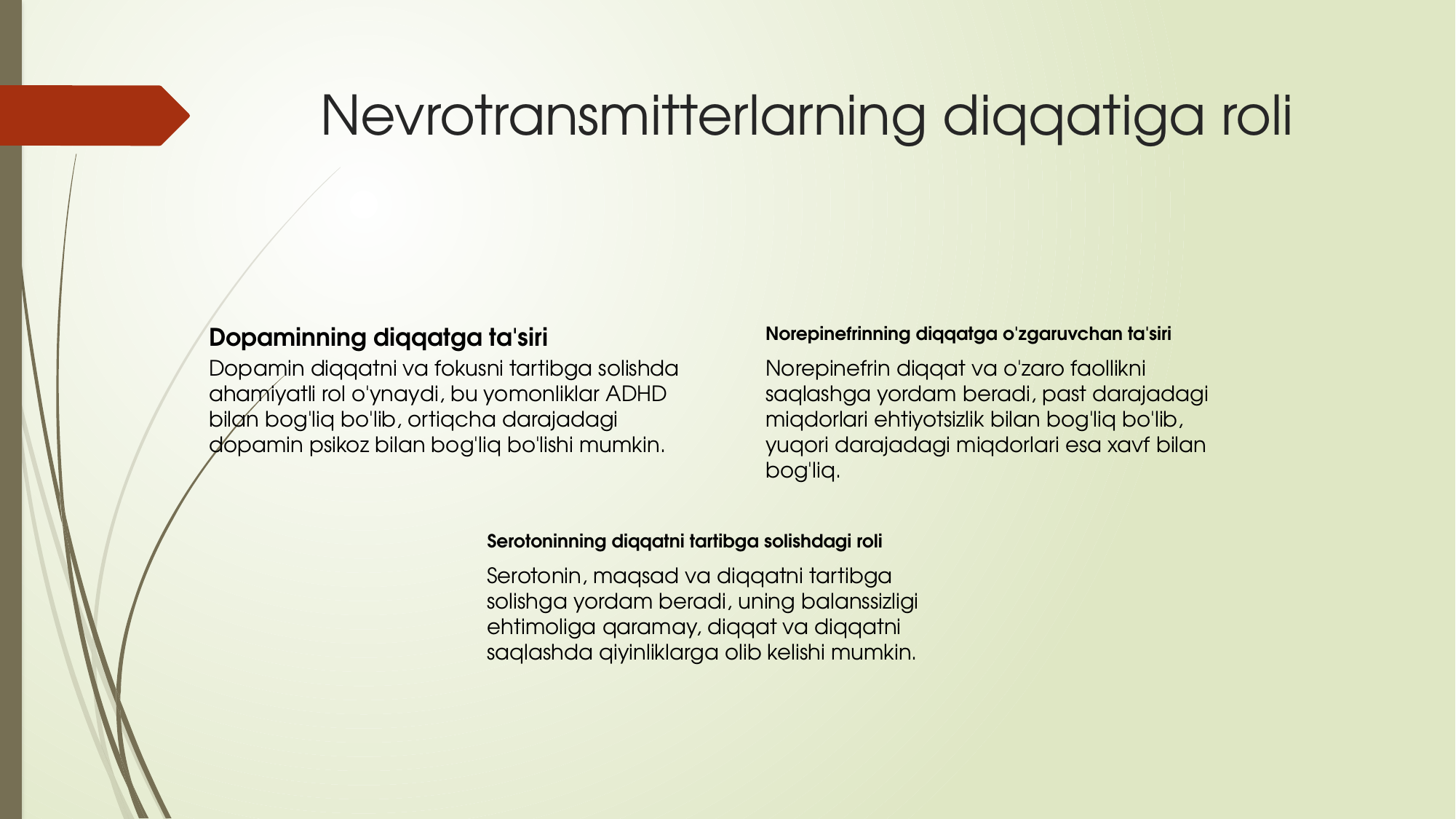

# Nevrotransmitterlarning diqqatiga roli

Dopaminning diqqatga ta'siri
Norepinefrinning diqqatga o'zgaruvchan ta'siri
Dopamin diqqatni va fokusni tartibga solishda ahamiyatli rol o'ynaydi, bu yomonliklar ADHD bilan bog'liq bo'lib, ortiqcha darajadagi dopamin psikoz bilan bog'liq bo'lishi mumkin.
Norepinefrin diqqat va o'zaro faollikni saqlashga yordam beradi, past darajadagi miqdorlari ehtiyotsizlik bilan bog'liq bo'lib, yuqori darajadagi miqdorlari esa xavf bilan bog'liq.

Serotoninning diqqatni tartibga solishdagi roli
Serotonin, maqsad va diqqatni tartibga solishga yordam beradi, uning balanssizligi ehtimoliga qaramay, diqqat va diqqatni saqlashda qiyinliklarga olib kelishi mumkin.